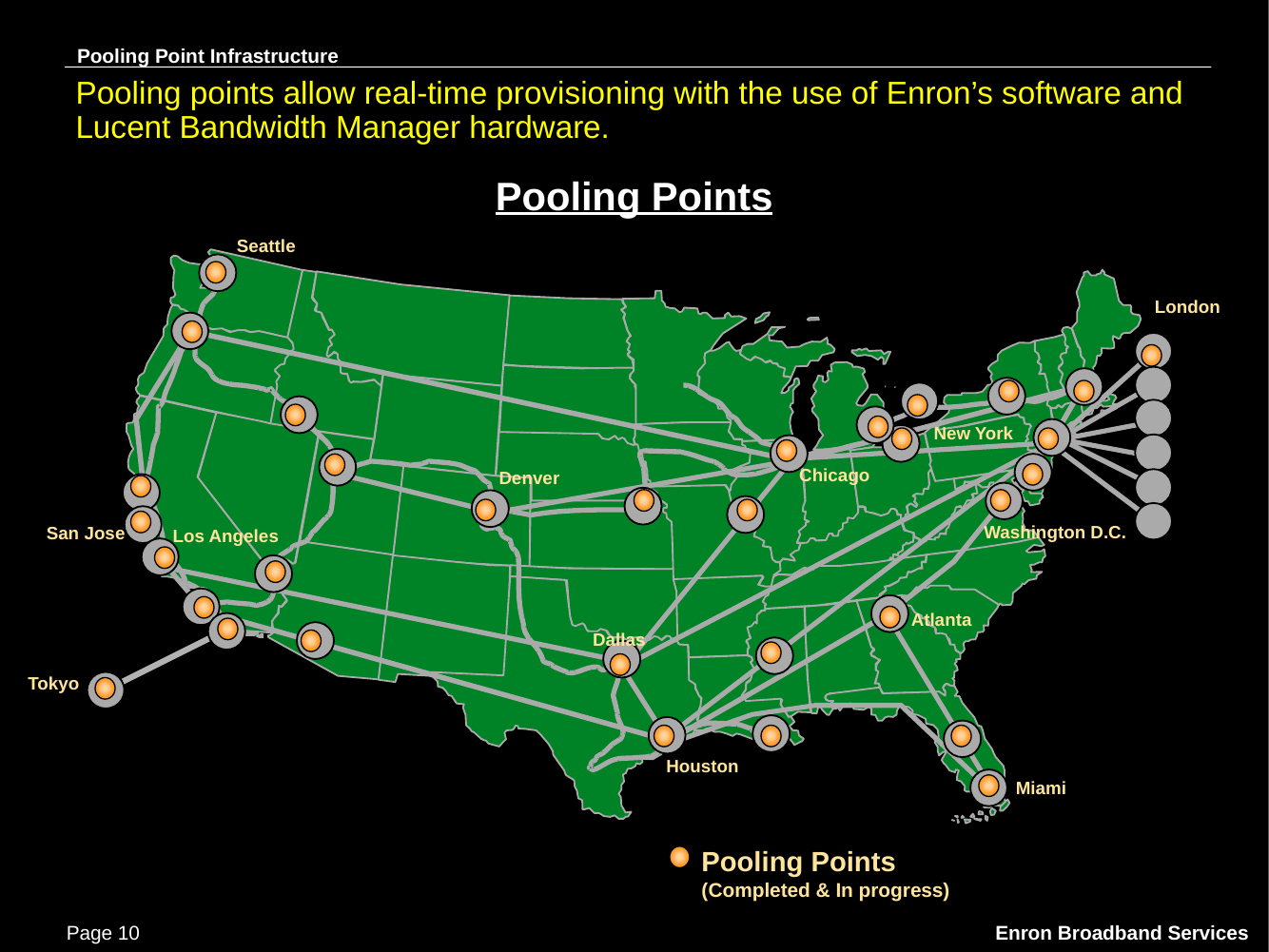

Pooling Point Infrastructure
# Pooling points allow real-time provisioning with the use of Enron’s software and Lucent Bandwidth Manager hardware.
Pooling Points

Seattle

London

New York

Chicago

Denver

Washington D.C.
San Jose
Los Angeles

Atlanta

Dallas

Tokyo

Houston

Miami

Pooling Points
(Completed & In progress)